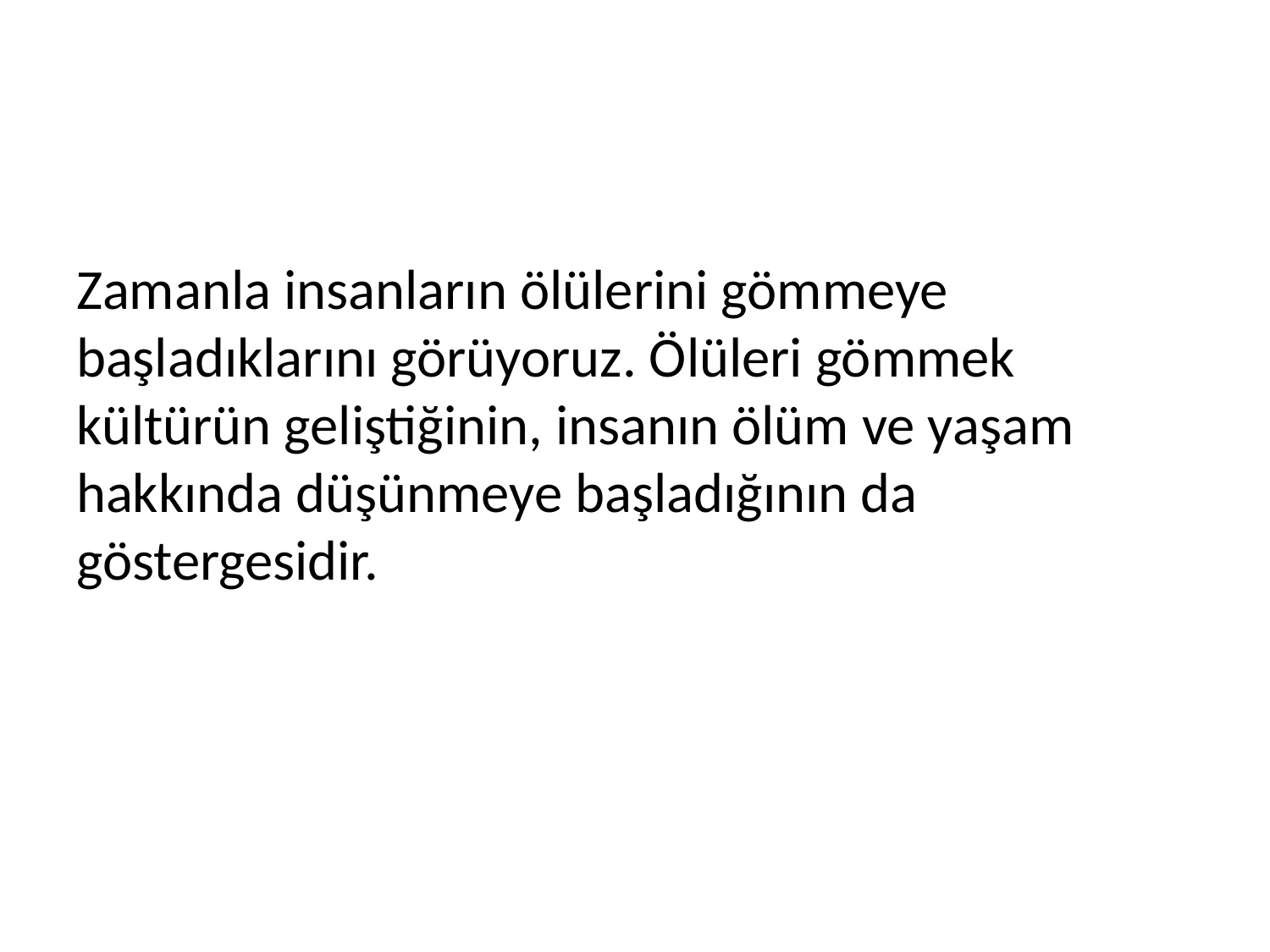

Zamanla insanların ölülerini gömmeye başladıklarını görüyoruz. Ölüleri gömmek kültürün geliştiğinin, insanın ölüm ve yaşam hakkında düşünmeye başladığının da göstergesidir.